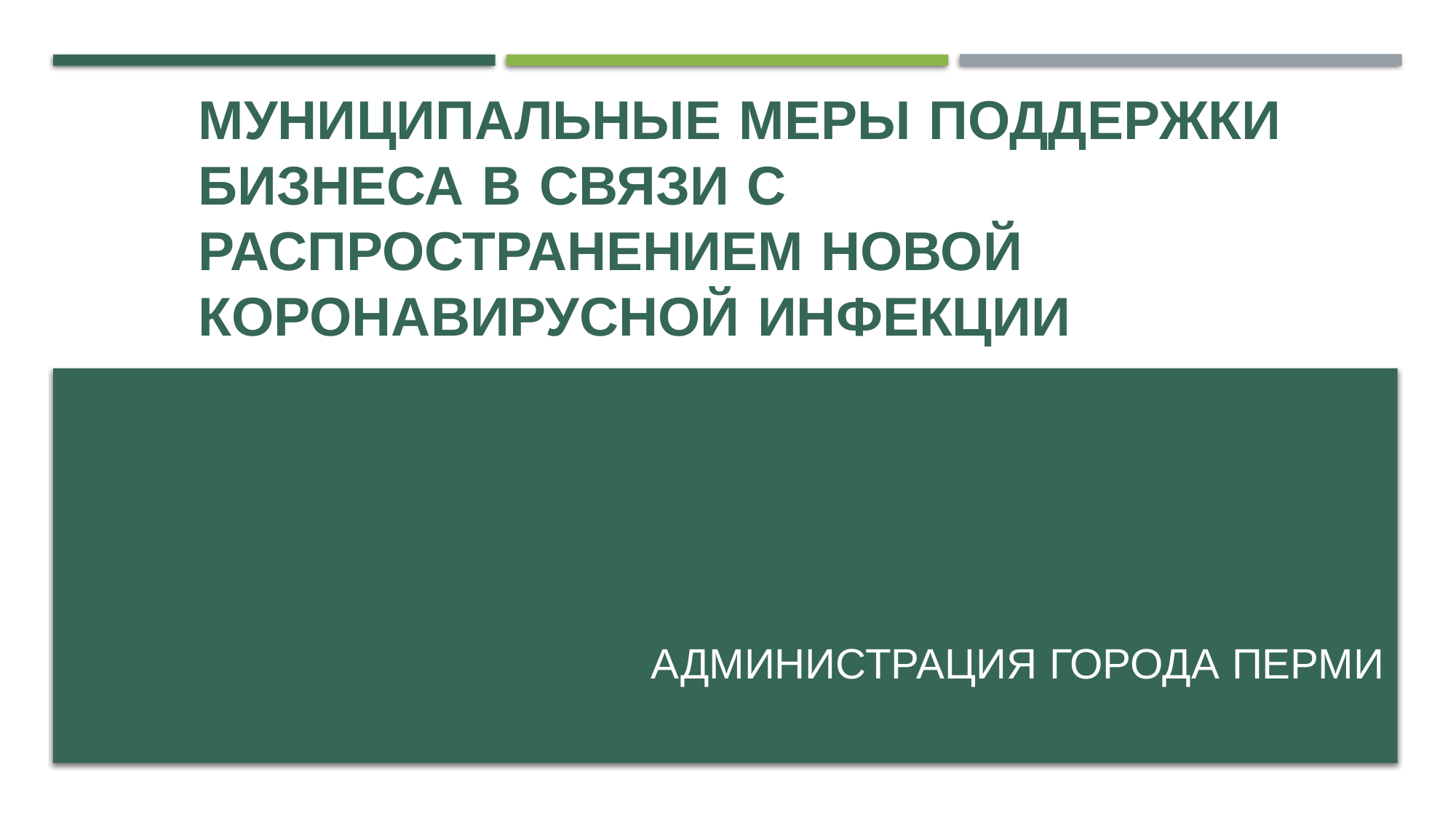

# Муниципальные МЕРЫ ПОДДЕРЖКИ БИЗНЕСА В СВЯЗИ С РАСПРОСТРАНЕНИЕМ НОВОЙ КОРОНАВИРУСНОЙ ИНФЕКЦИИ
Администрация города Перми